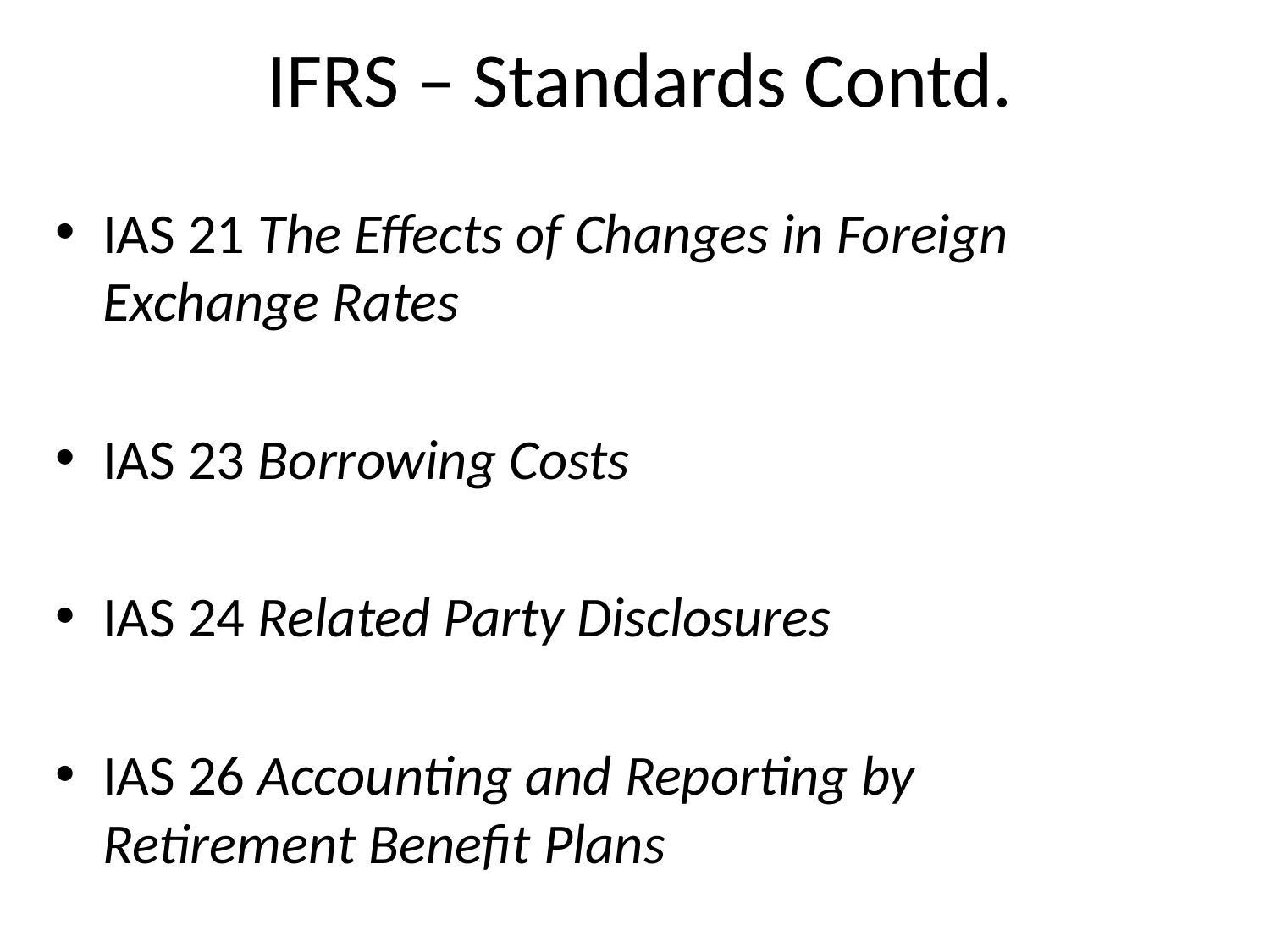

# IFRS – Standards Contd.
IAS 21 The Effects of Changes in Foreign Exchange Rates

IAS 23 Borrowing Costs

IAS 24 Related Party Disclosures

IAS 26 Accounting and Reporting by Retirement Benefit Plans